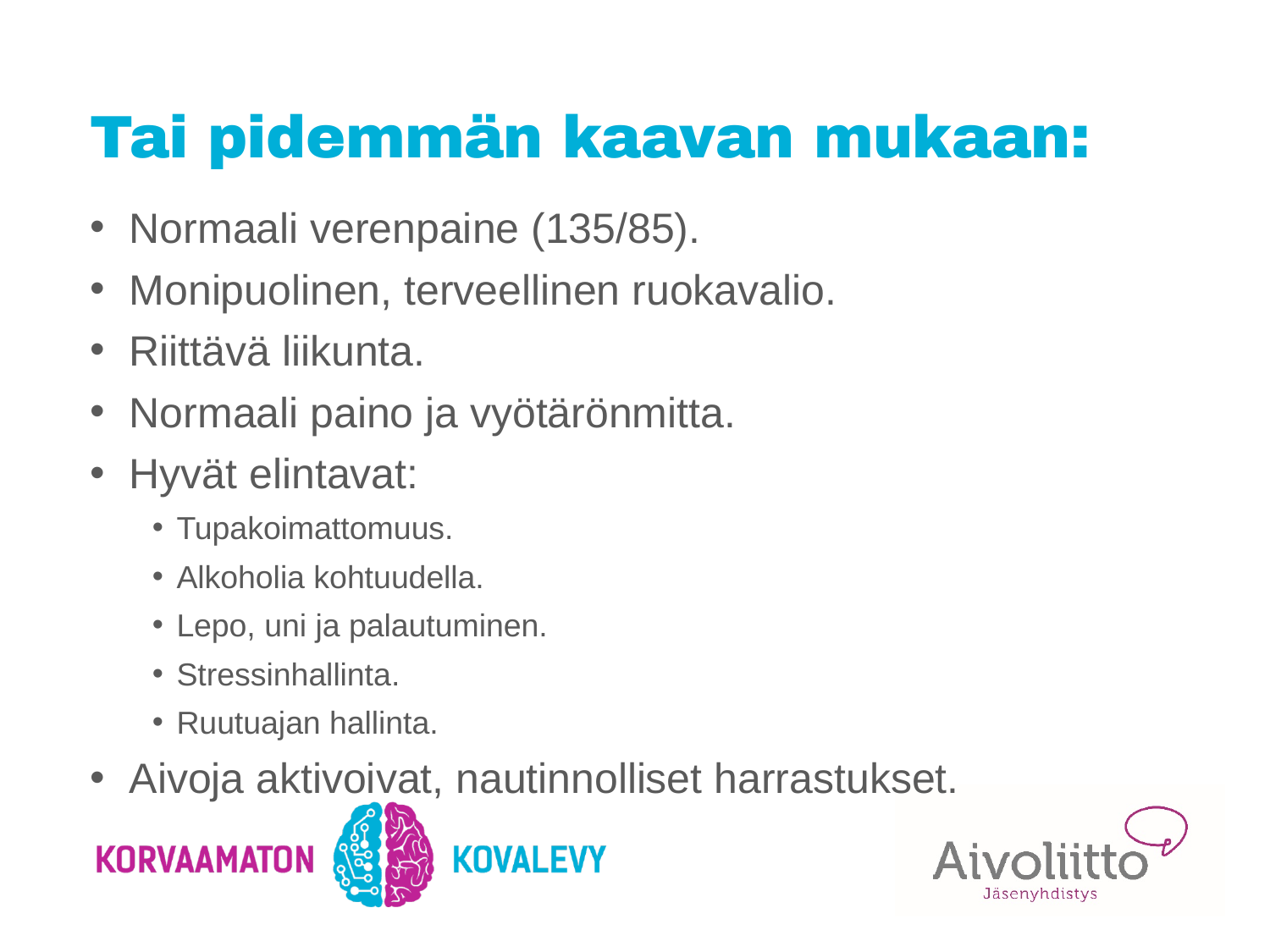

# Tai pidemmän kaavan mukaan:
Normaali verenpaine (135/85).
Monipuolinen, terveellinen ruokavalio.
Riittävä liikunta.
Normaali paino ja vyötärönmitta.
Hyvät elintavat:
Tupakoimattomuus.
Alkoholia kohtuudella.
Lepo, uni ja palautuminen.
Stressinhallinta.
Ruutuajan hallinta.
Aivoja aktivoivat, nautinnolliset harrastukset.